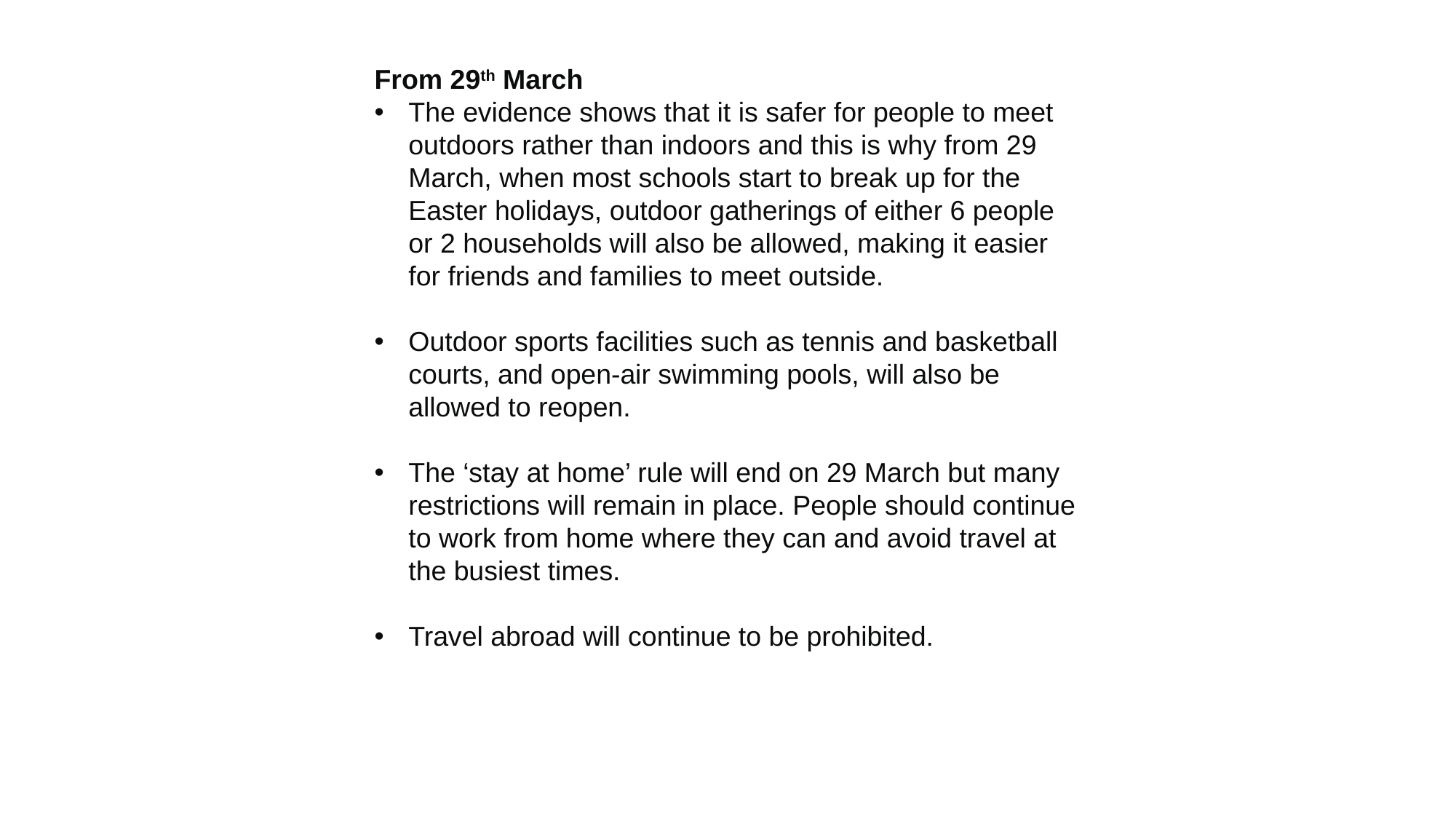

From 29th March
The evidence shows that it is safer for people to meet outdoors rather than indoors and this is why from 29 March, when most schools start to break up for the Easter holidays, outdoor gatherings of either 6 people or 2 households will also be allowed, making it easier for friends and families to meet outside.

Outdoor sports facilities such as tennis and basketball courts, and open-air swimming pools, will also be allowed to reopen.

The ‘stay at home’ rule will end on 29 March but many restrictions will remain in place. People should continue to work from home where they can and avoid travel at the busiest times.

Travel abroad will continue to be prohibited.